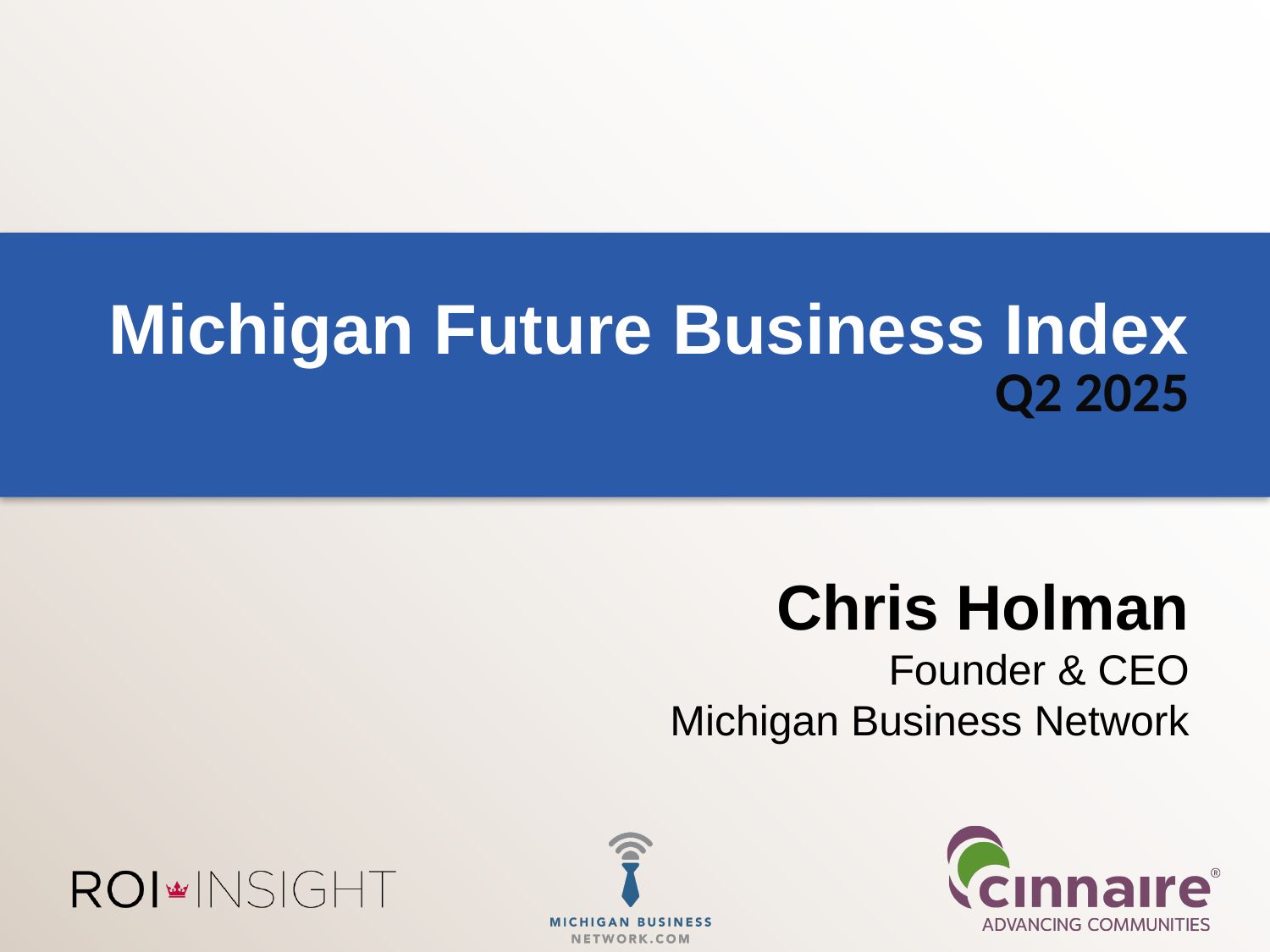

# Michigan Future Business Index
Q2 2025
Chris Holman
Founder & CEO
Michigan Business Network